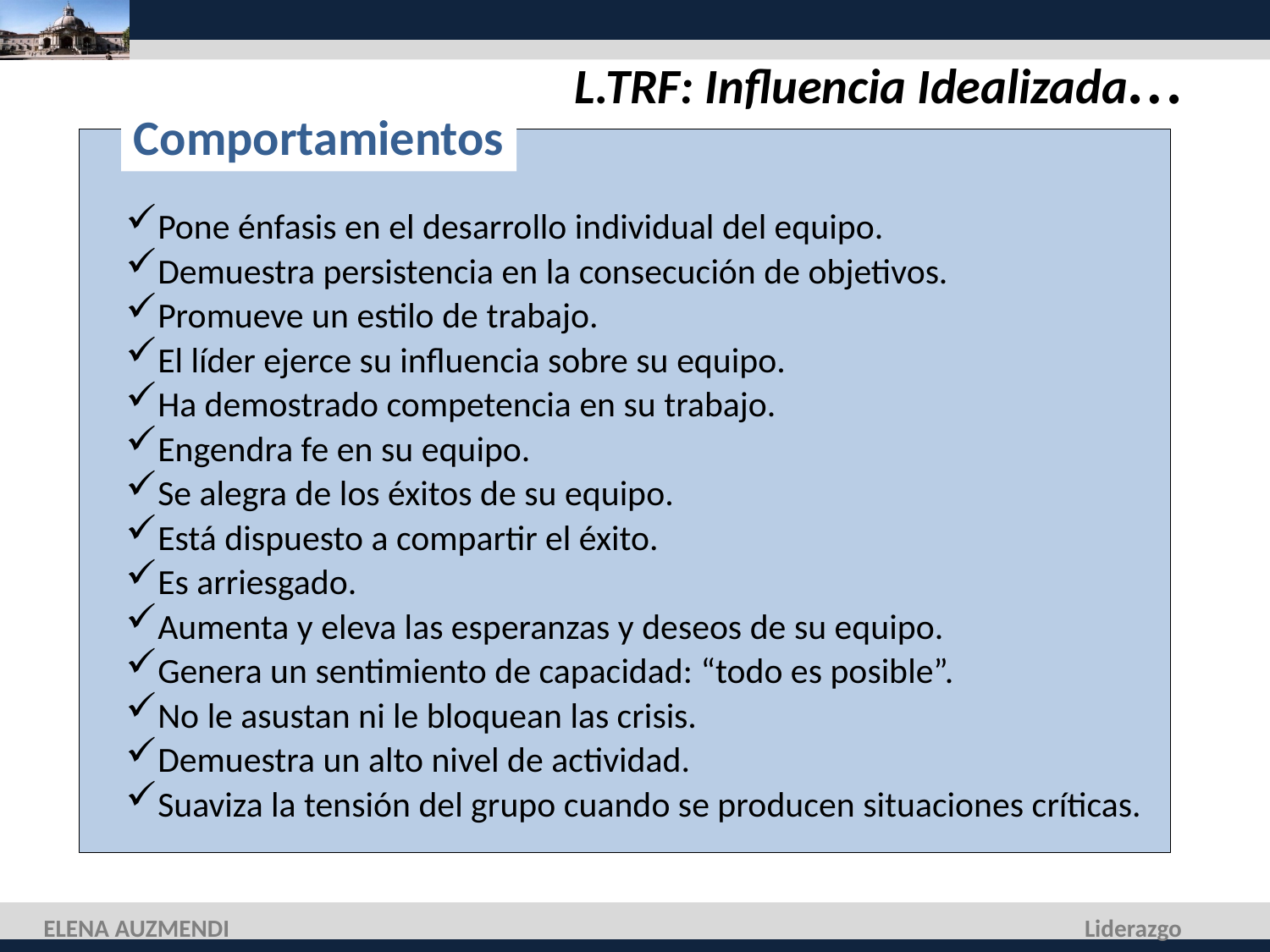

L.TRF: Influencia Idealizada…
Comportamientos

Pone énfasis en el desarrollo individual del equipo.
Demuestra persistencia en la consecución de objetivos.
Promueve un estilo de trabajo.
El líder ejerce su influencia sobre su equipo.
Ha demostrado competencia en su trabajo.
Engendra fe en su equipo.
Se alegra de los éxitos de su equipo.
Está dispuesto a compartir el éxito.
Es arriesgado.
Aumenta y eleva las esperanzas y deseos de su equipo.
Genera un sentimiento de capacidad: “todo es posible”.
No le asustan ni le bloquean las crisis.
Demuestra un alto nivel de actividad.
Suaviza la tensión del grupo cuando se producen situaciones críticas.
ELENA AUZMENDI
Liderazgo